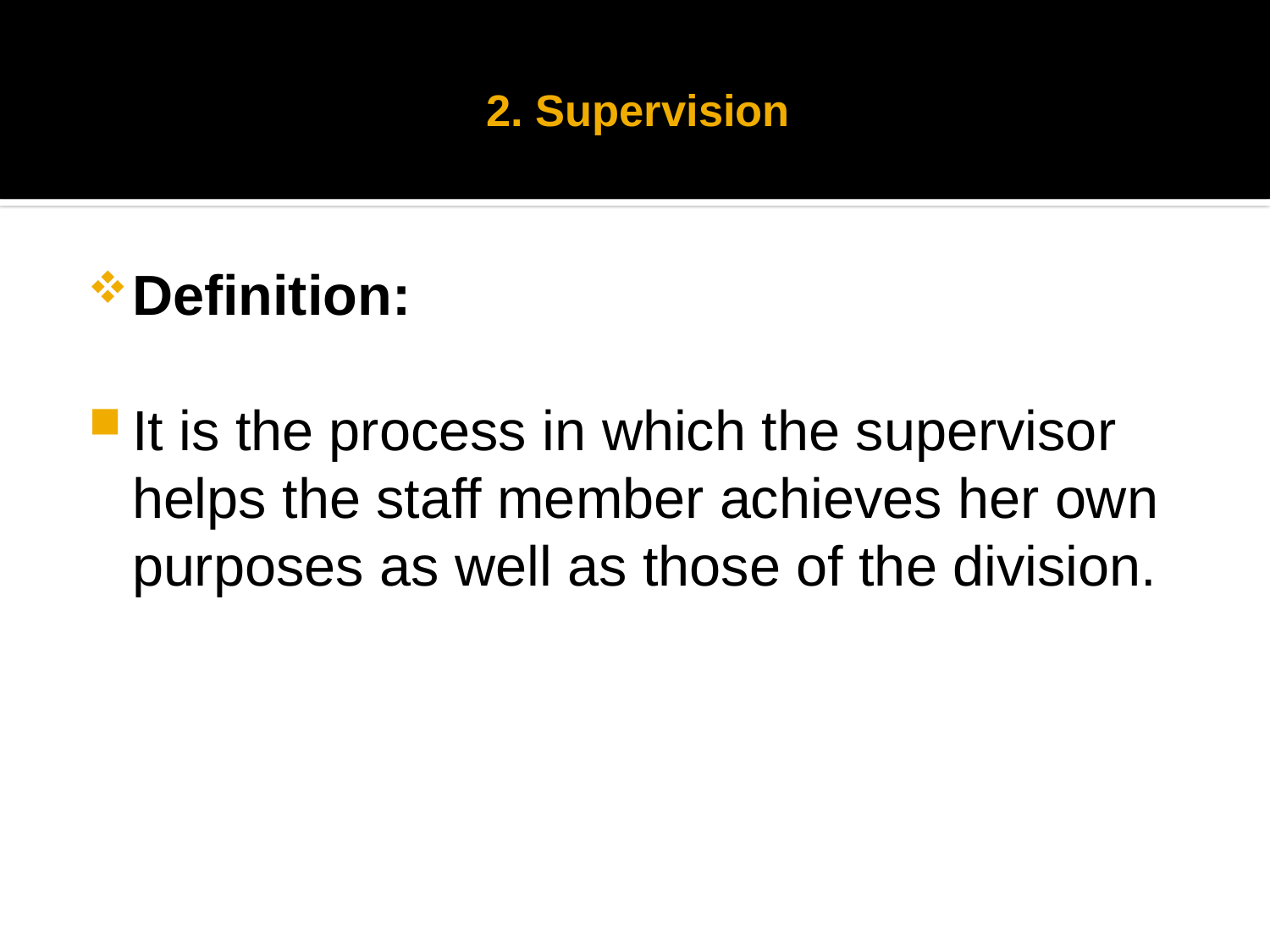

# 2. Supervision
Definition:

It is the process in which the supervisor helps the staff member achieves her own purposes as well as those of the division.